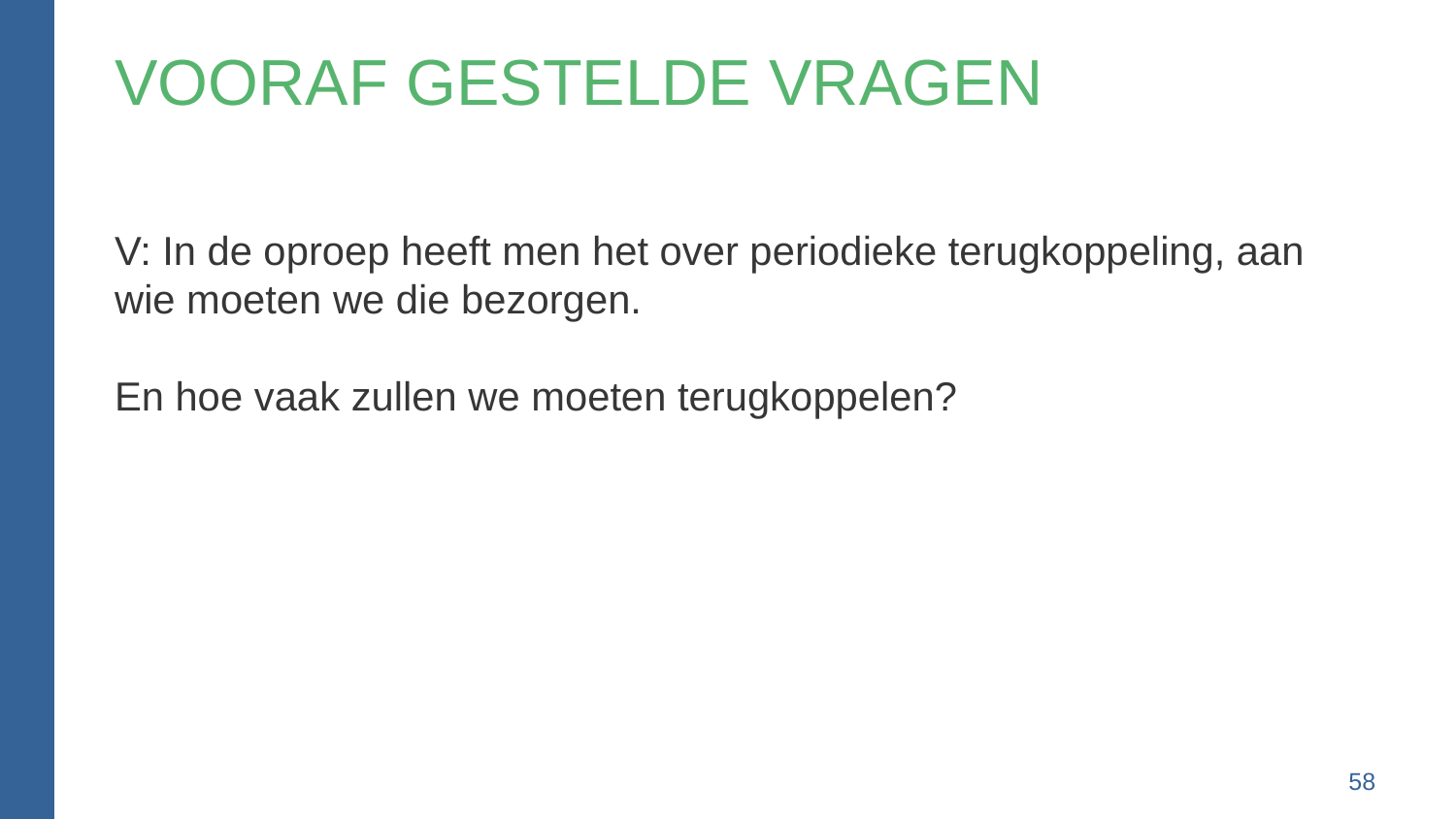

# Vooraf gestelde vragen
V: In de oproep heeft men het over periodieke terugkoppeling, aan wie moeten we die bezorgen.

En hoe vaak zullen we moeten terugkoppelen?

58